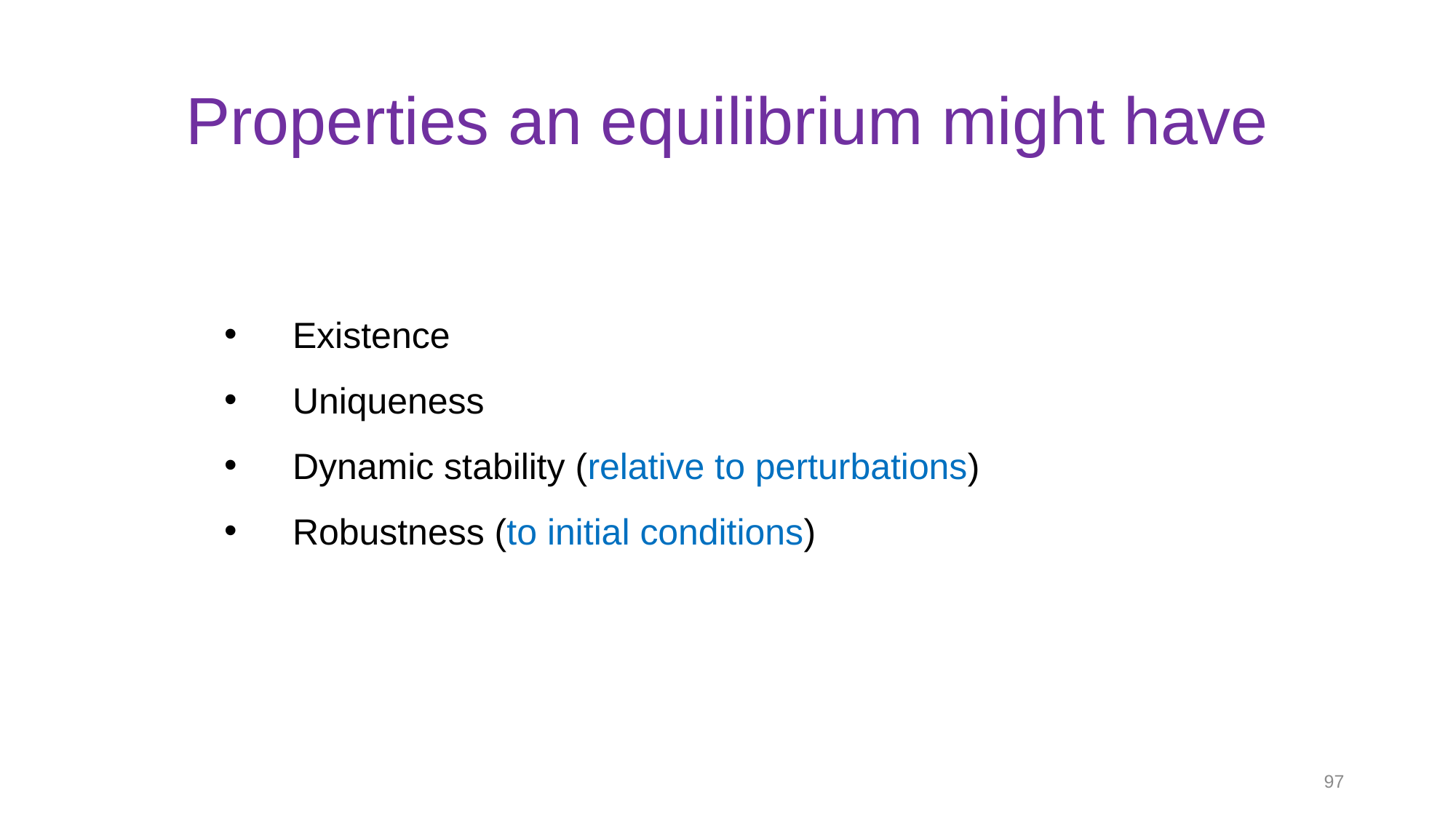

# Properties an equilibrium might have
Existence
Uniqueness
Dynamic stability (relative to perturbations)
Robustness (to initial conditions)
97